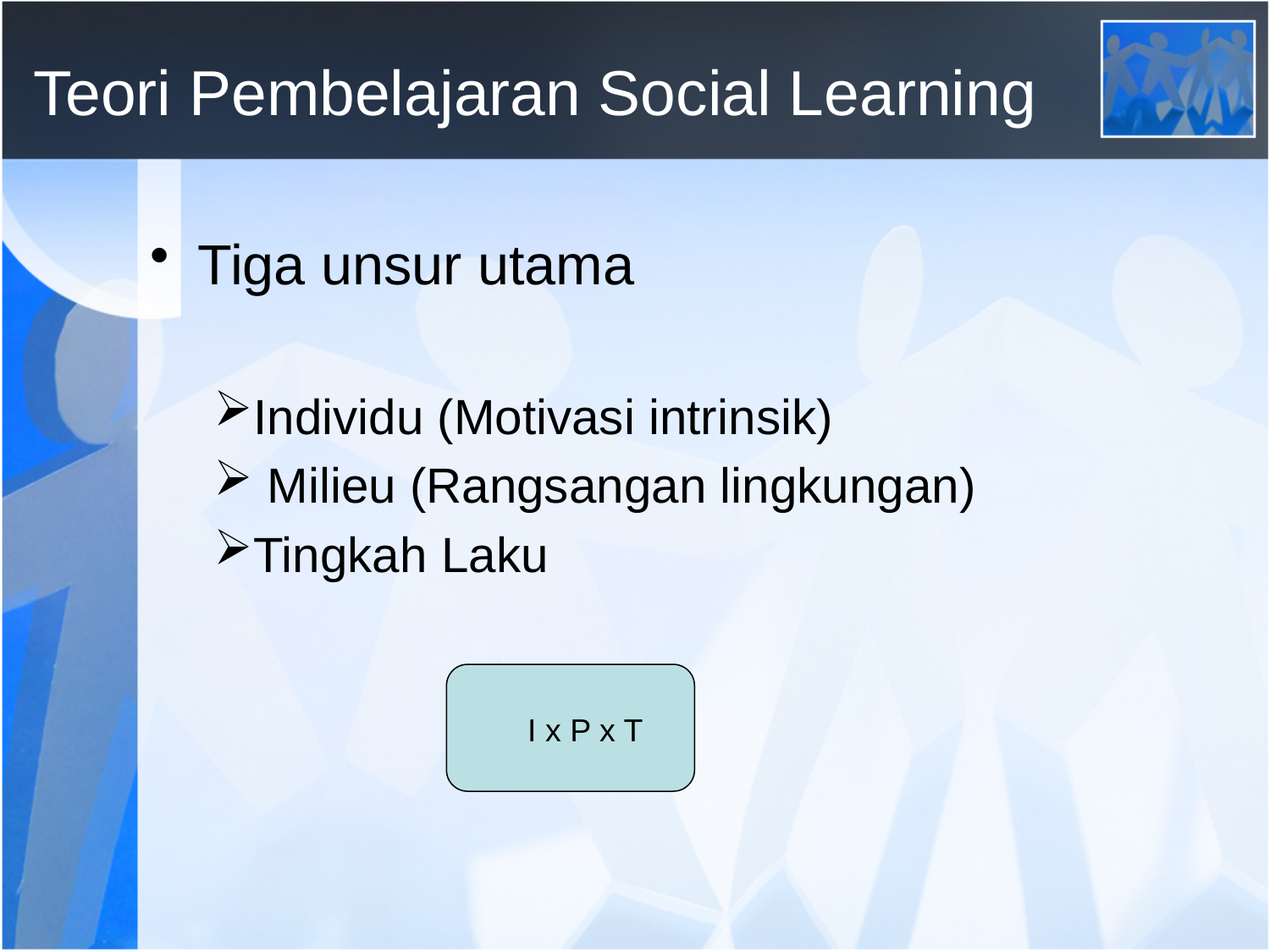

# Teori Pembelajaran Social Learning
Tiga unsur utama

Individu (Motivasi intrinsik)
 Milieu (Rangsangan lingkungan)
Tingkah Laku

I x P x T